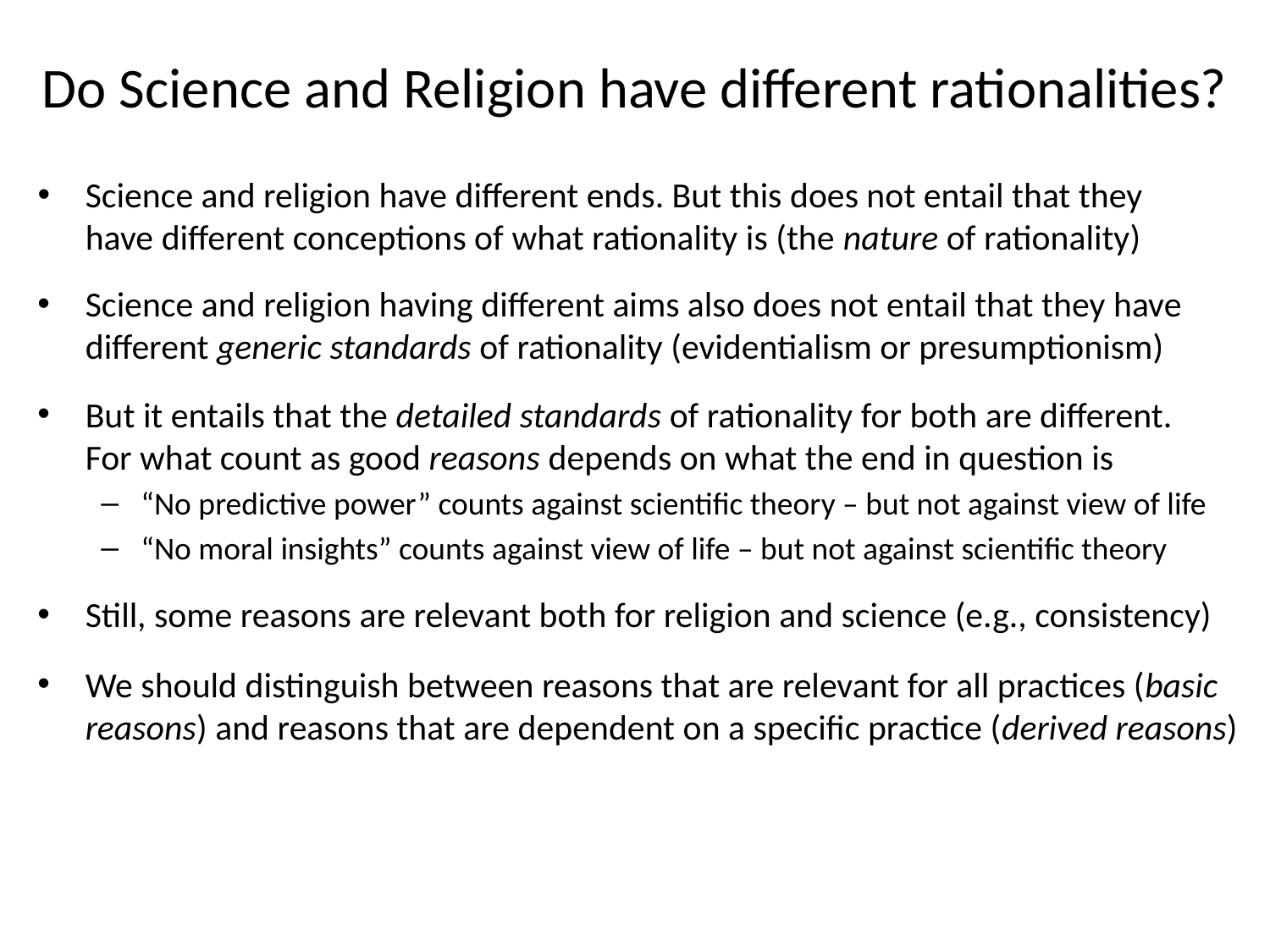

# Do Science and Religion have different rationalities?
Science and religion have different ends. But this does not entail that they       have different conceptions of what rationality is (the nature of rationality)
Science and religion having different aims also does not entail that they have different generic standards of rationality (evidentialism or presumptionism)
But it entails that the detailed standards of rationality for both are different.       For what count as good reasons depends on what the end in question is
“No predictive power” counts against scientific theory – but not against view of life
“No moral insights” counts against view of life – but not against scientific theory

Still, some reasons are relevant both for religion and science (e.g., consistency)
We should distinguish between reasons that are relevant for all practices (basic reasons) and reasons that are dependent on a specific practice (derived reasons)